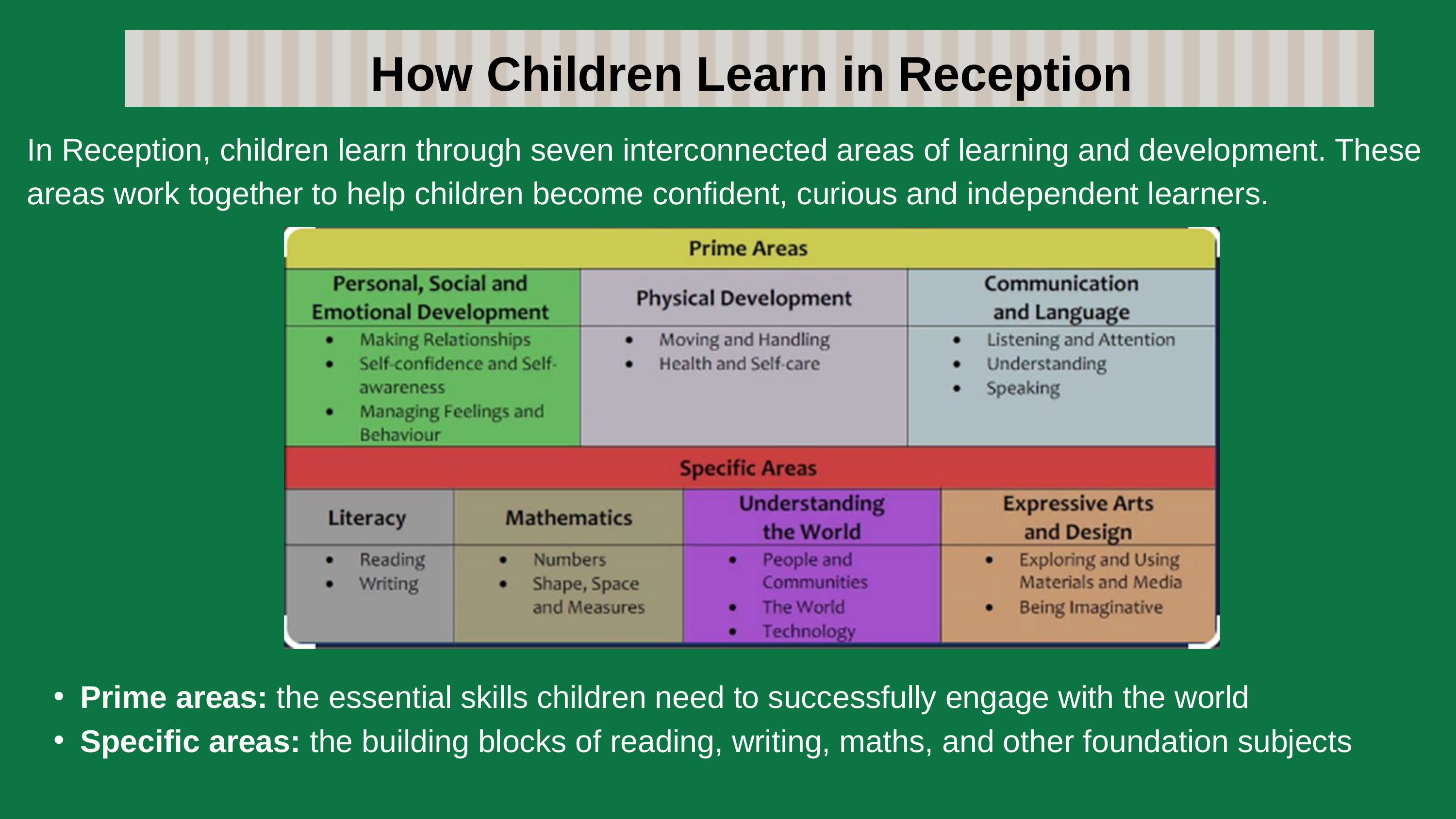

How Children Learn in Reception
In Reception, children learn through seven interconnected areas of learning and development. These areas work together to help children become confident, curious and independent learners.

Prime areas: the essential skills children need to successfully engage with the world
Specific areas: the building blocks of reading, writing, maths, and other foundation subjects